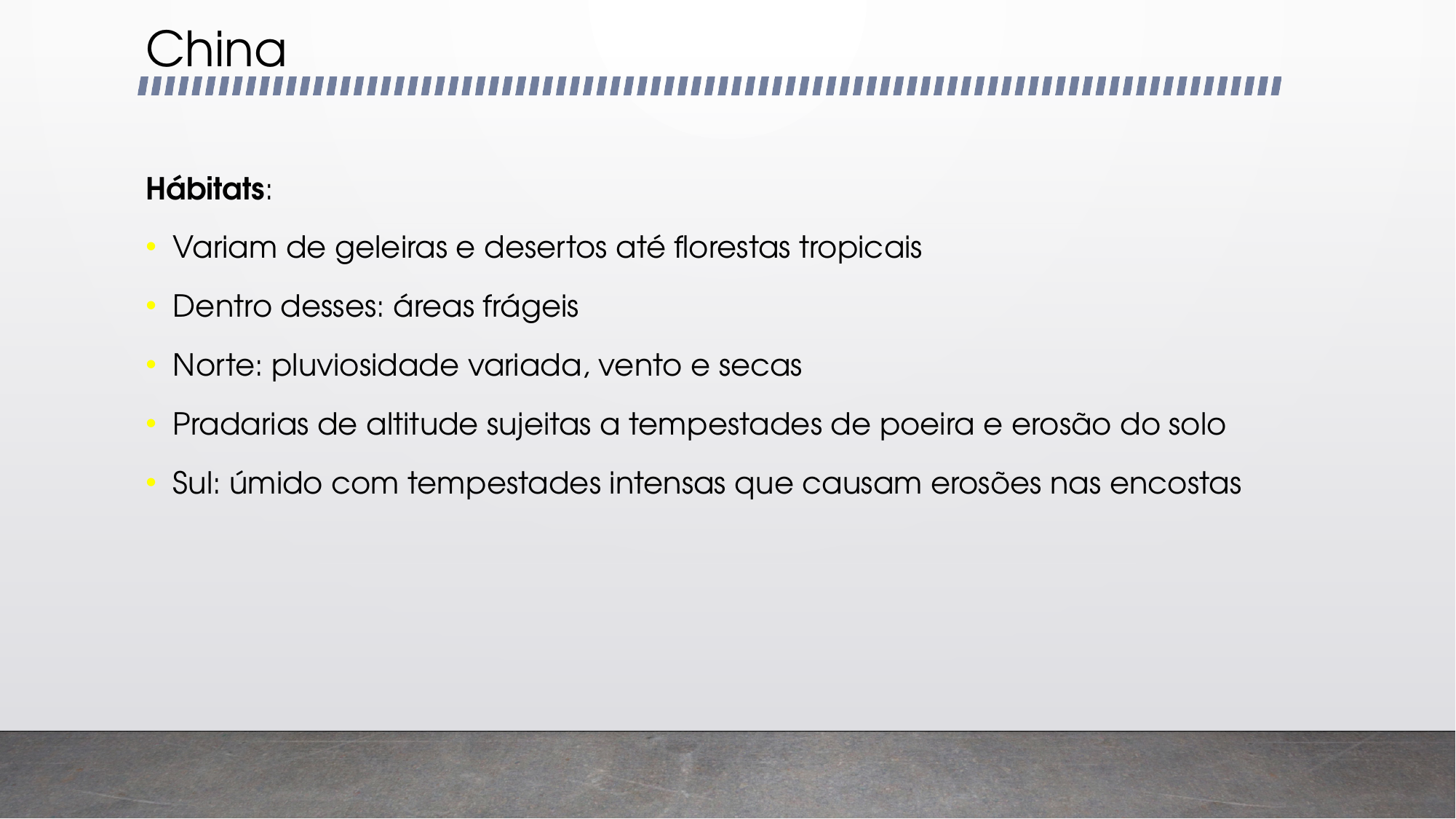

# China
Hábitats:
Variam de geleiras e desertos até florestas tropicais
Dentro desses: áreas frágeis
Norte: pluviosidade variada, vento e secas
Pradarias de altitude sujeitas a tempestades de poeira e erosão do solo
Sul: úmido com tempestades intensas que causam erosões nas encostas